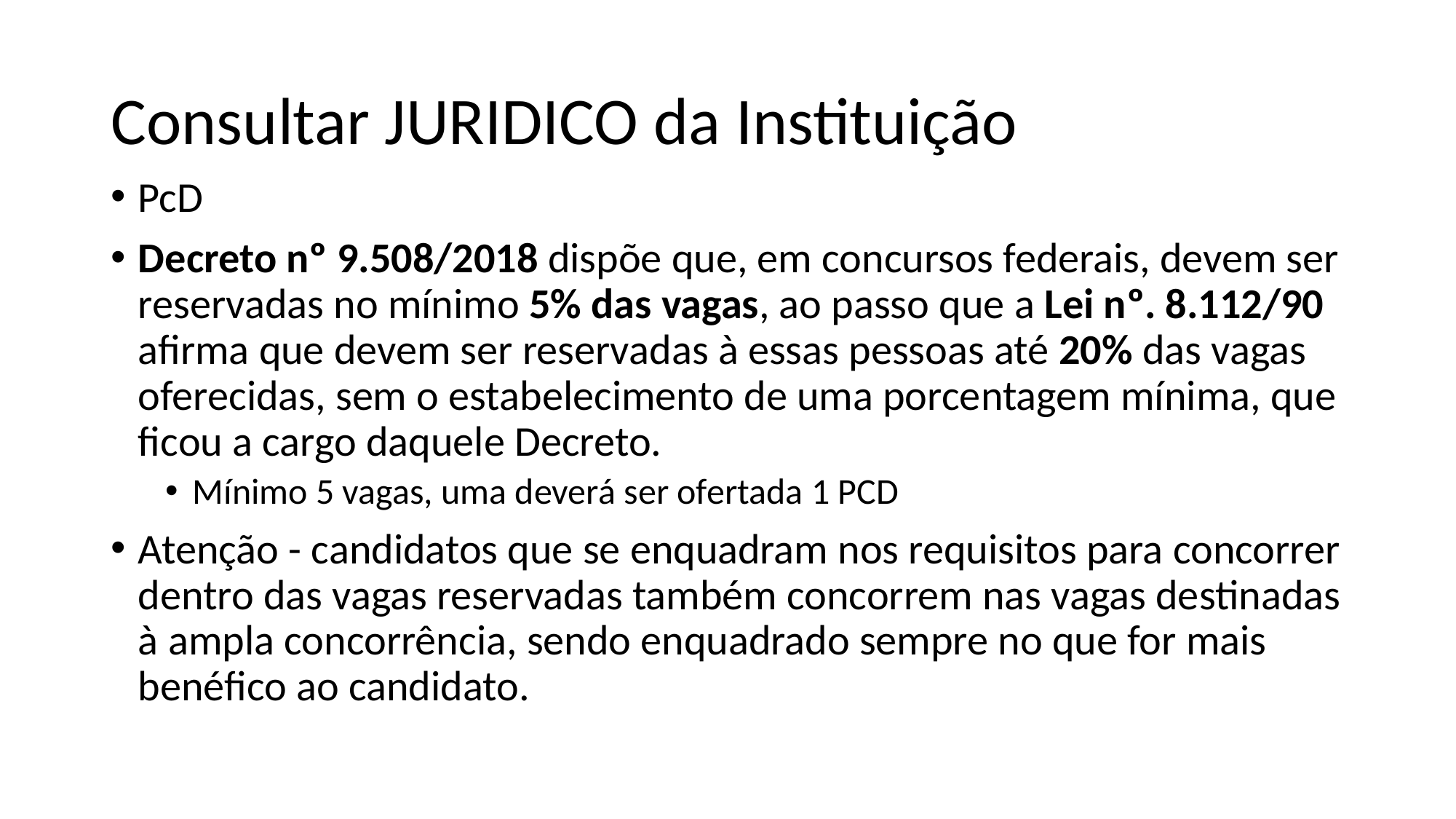

# Consultar JURIDICO da Instituição
PcD
Decreto nº 9.508/2018 dispõe que, em concursos federais, devem ser reservadas no mínimo 5% das vagas, ao passo que a Lei nº. 8.112/90 afirma que devem ser reservadas à essas pessoas até 20% das vagas oferecidas, sem o estabelecimento de uma porcentagem mínima, que ficou a cargo daquele Decreto.
Mínimo 5 vagas, uma deverá ser ofertada 1 PCD
Atenção - candidatos que se enquadram nos requisitos para concorrer dentro das vagas reservadas também concorrem nas vagas destinadas à ampla concorrência, sendo enquadrado sempre no que for mais benéfico ao candidato.